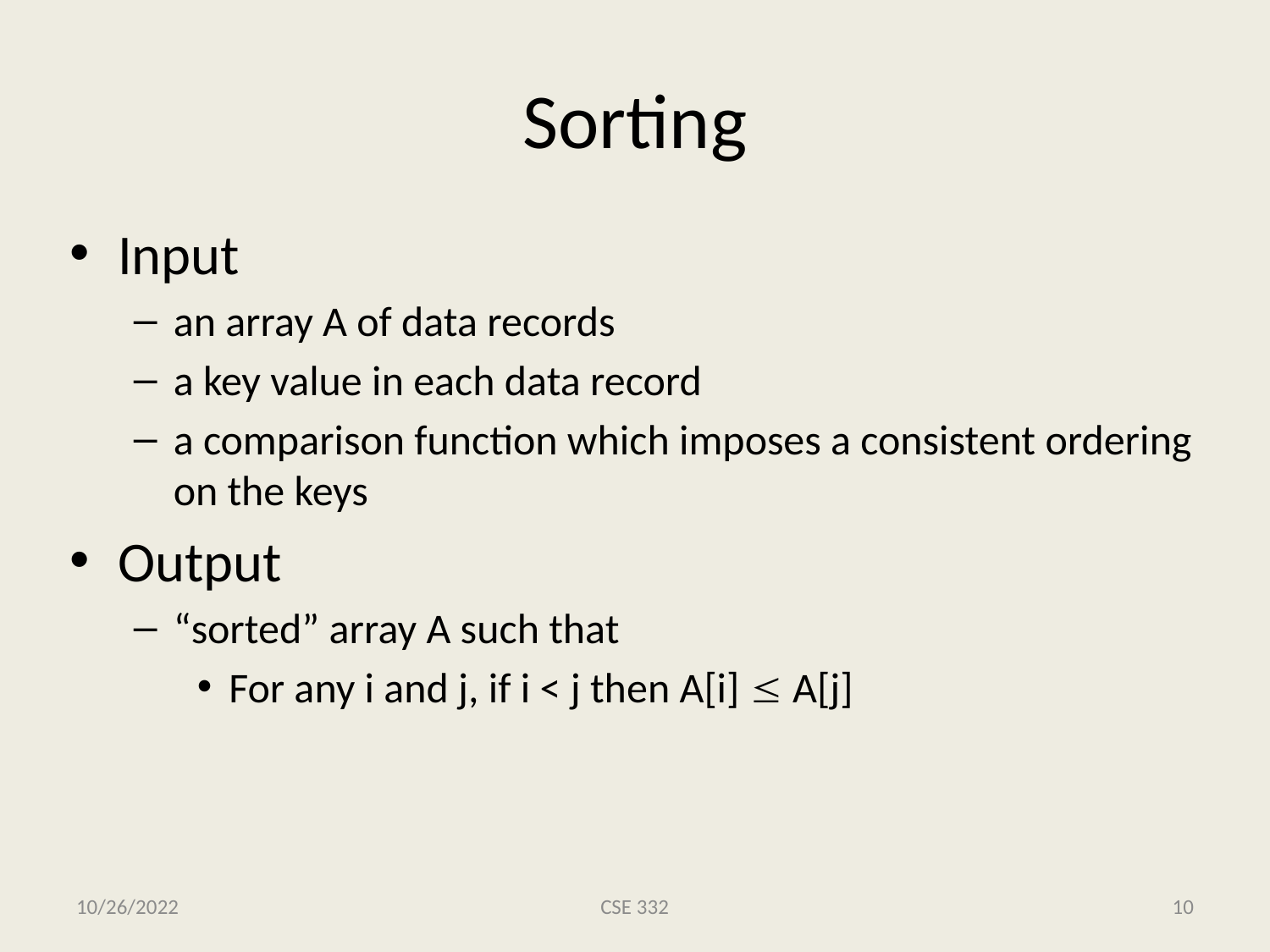

# Sorting
Input
an array A of data records
a key value in each data record
a comparison function which imposes a consistent ordering on the keys
Output
“sorted” array A such that
For any i and j, if i < j then A[i] ≤ A[j]
10/26/2022
CSE 332
10